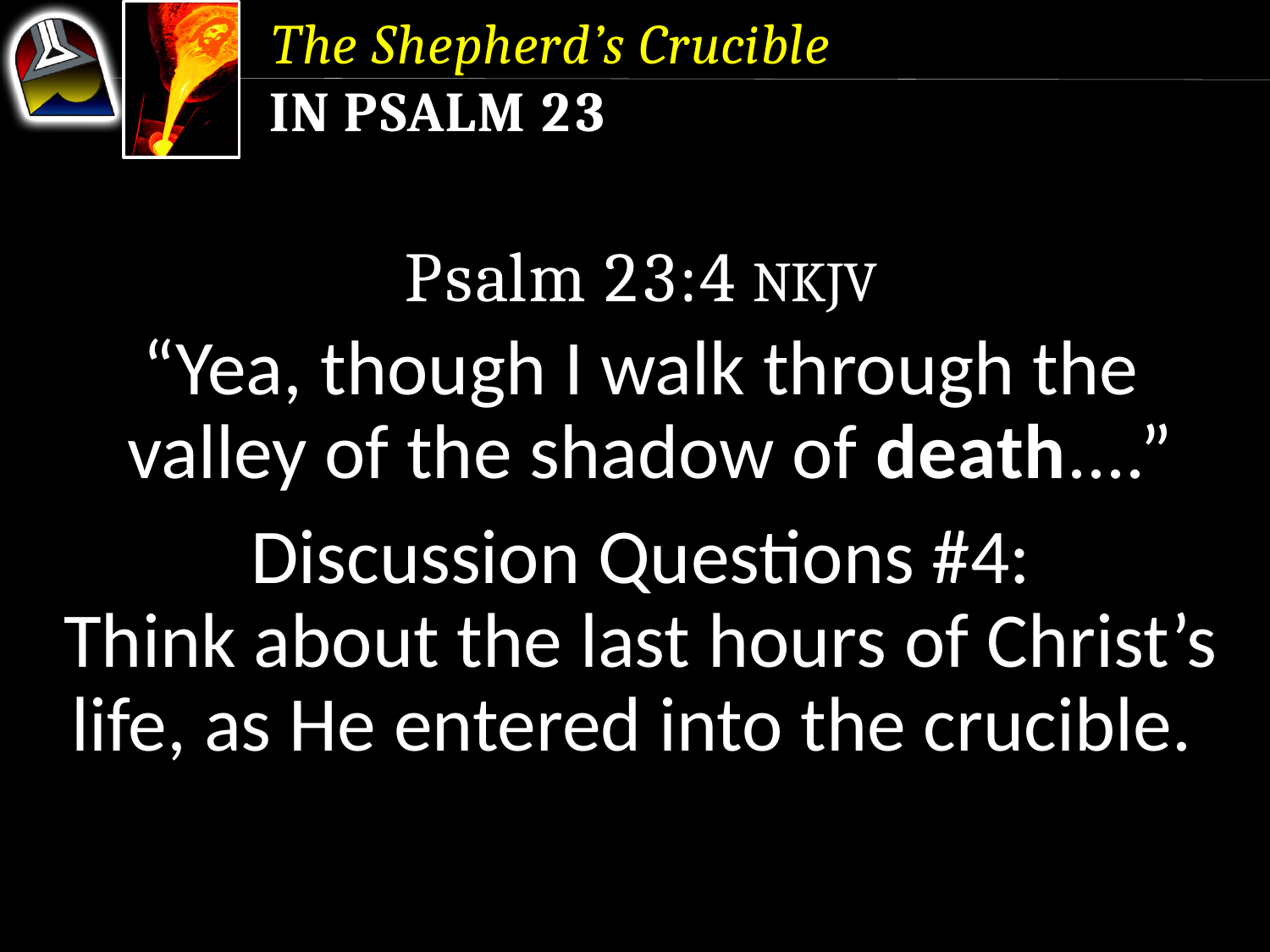

The Shepherd’s Crucible
In Psalm 23
Psalm 23:4 NKJV
“Yea, though I walk through the
 valley of the shadow of death....”
Discussion Questions #4:
Think about the last hours of Christ’s life, as He entered into the crucible.